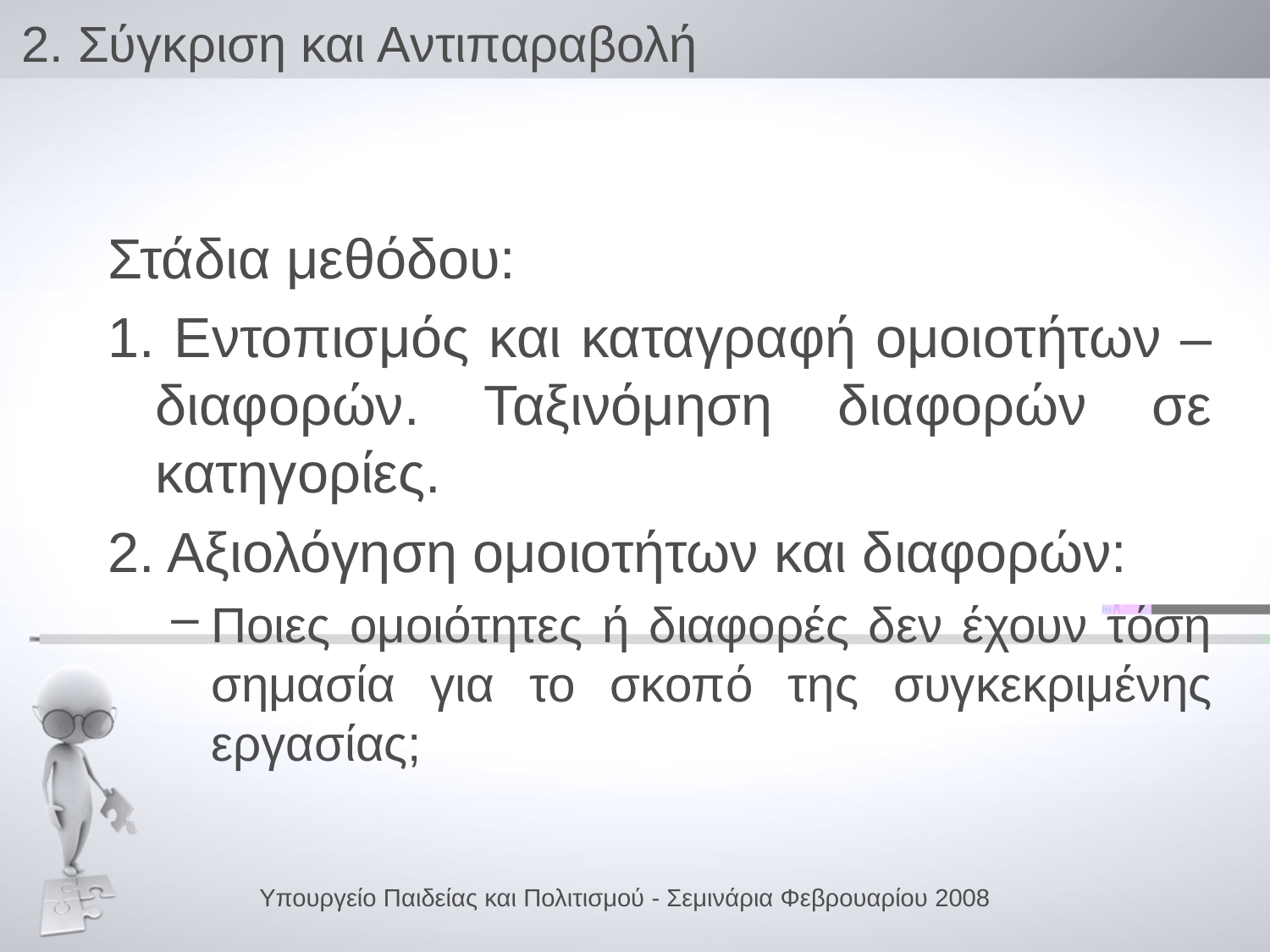

# 2. Σύγκριση και Αντιπαραβολή
Στάδια μεθόδου:
1. Εντοπισμός και καταγραφή ομοιοτήτων – διαφορών. Ταξινόμηση διαφορών σε κατηγορίες.
2. Αξιολόγηση ομοιοτήτων και διαφορών:
Ποιες ομοιότητες ή διαφορές δεν έχουν τόση σημασία για το σκοπό της συγκεκριμένης εργασίας;

Υπουργείο Παιδείας και Πολιτισμού - Σεμινάρια Φεβρουαρίου 2008